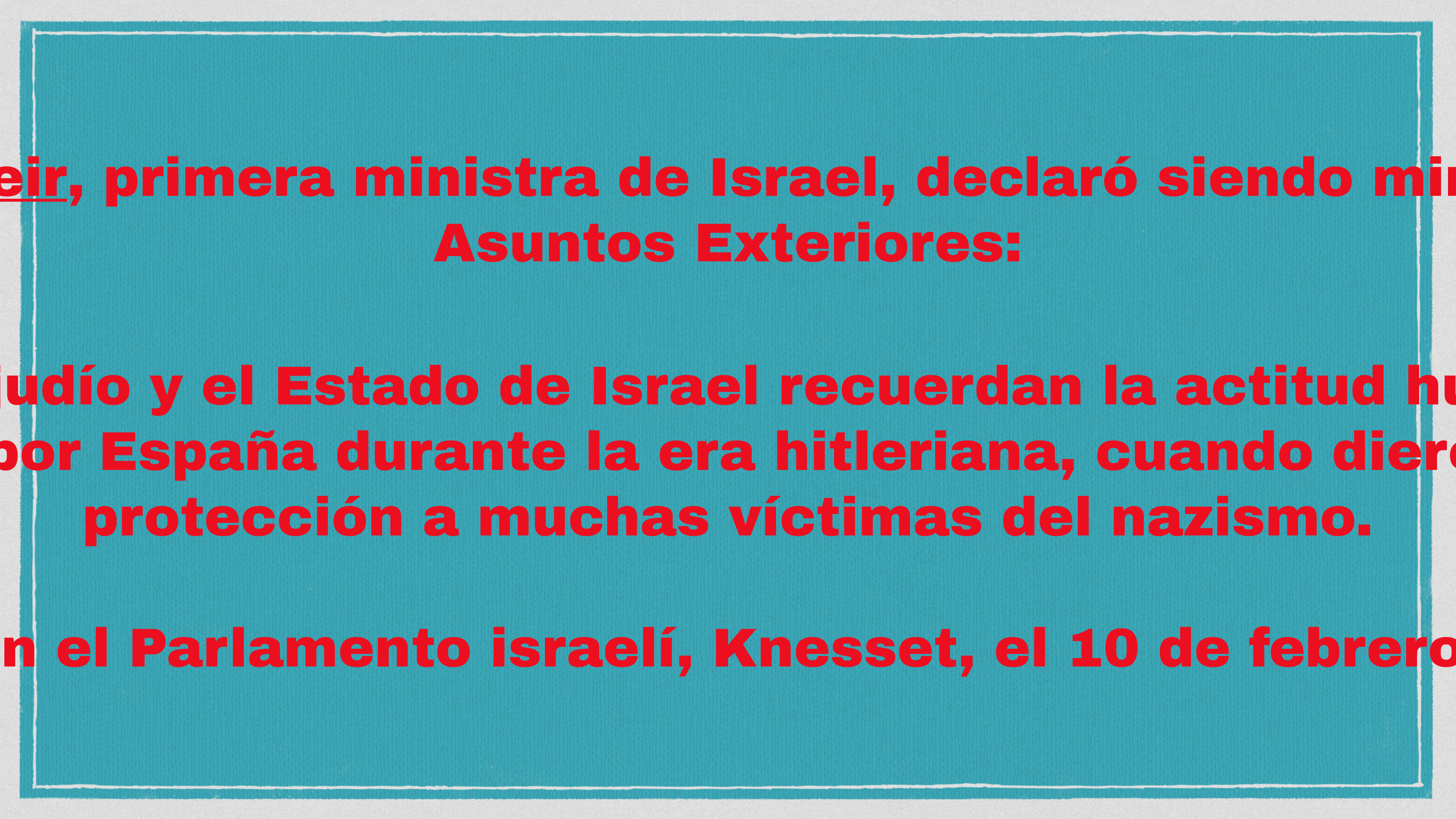

Golda Meir, primera ministra de Israel, declaró siendo ministra de Asuntos Exteriores:

El pueblo judío y el Estado de Israel recuerdan la actitud humanitaria adoptada por España durante la era hitleriana, cuando dieron ayuda y protección a muchas víctimas del nazismo.

 (Debate en el Parlamento israelí, Knesset, el 10 de febrero de 1959).